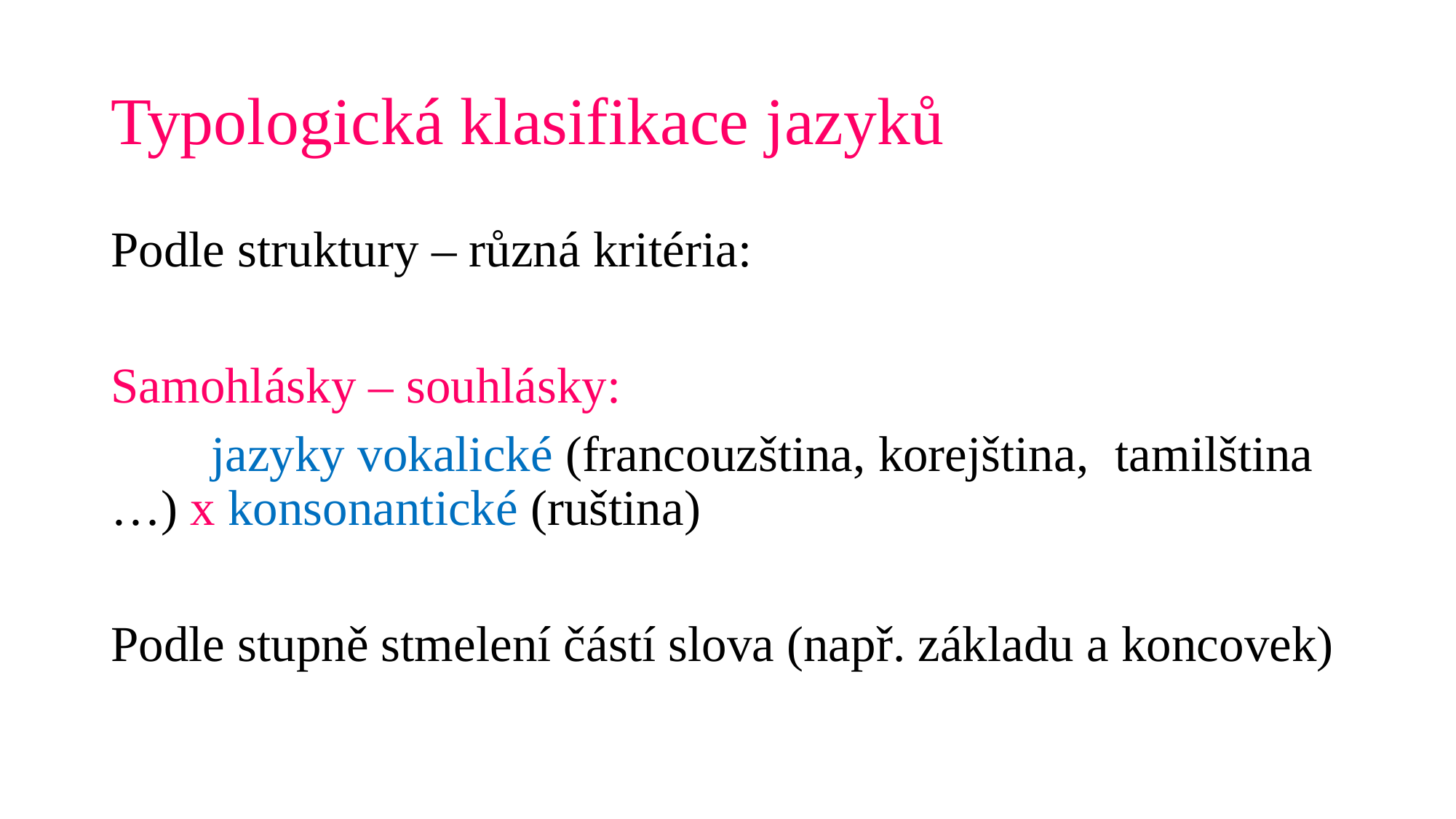

# Typologická klasifikace jazyků
Podle struktury – různá kritéria:

Samohlásky – souhlásky:
	jazyky vokalické (francouzština, korejština, 	tamilština	…) x konsonantické (ruština)

Podle stupně stmelení částí slova (např. základu a koncovek)